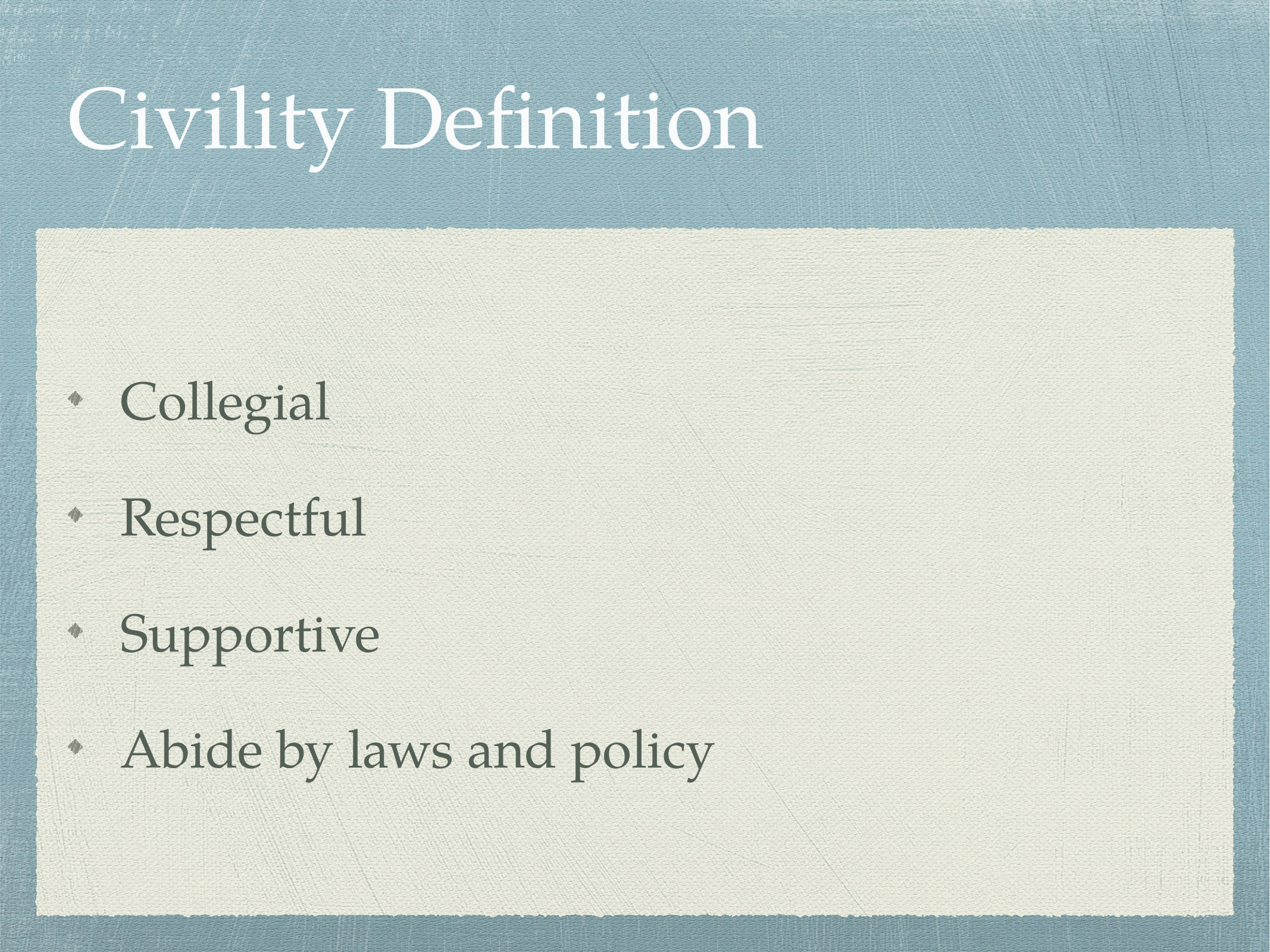

# Civility Definition
Collegial
Respectful
Supportive
Abide by laws and policy